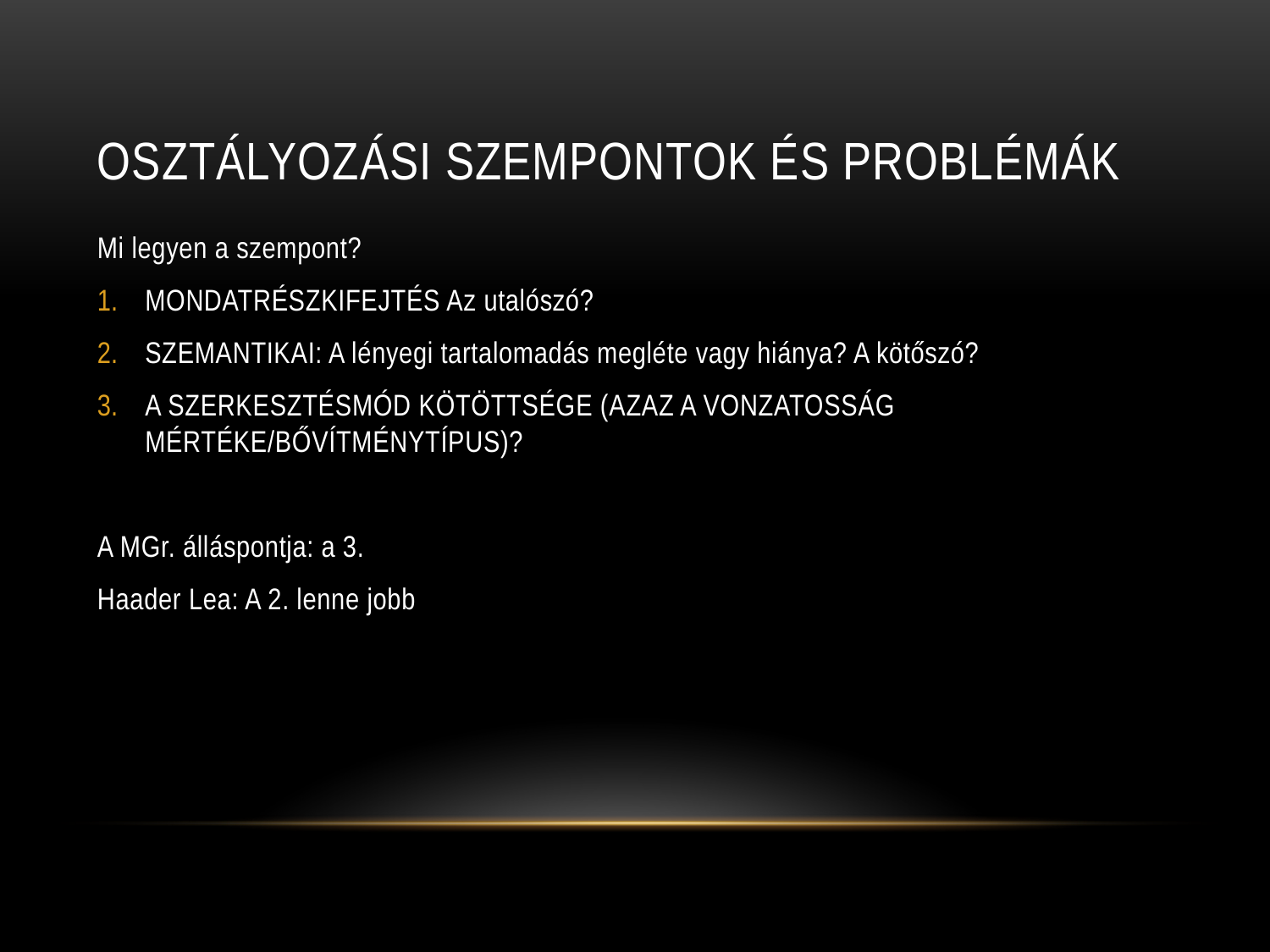

# Osztályozási szempontok és problémák
Mi legyen a szempont?
MONDATRÉSZKIFEJTÉS Az utalószó?
SZEMANTIKAI: A lényegi tartalomadás megléte vagy hiánya? A kötőszó?
A SZERKESZTÉSMÓD KÖTÖTTSÉGE (AZAZ A VONZATOSSÁG MÉRTÉKE/BŐVÍTMÉNYTÍPUS)?

A MGr. álláspontja: a 3.
Haader Lea: A 2. lenne jobb